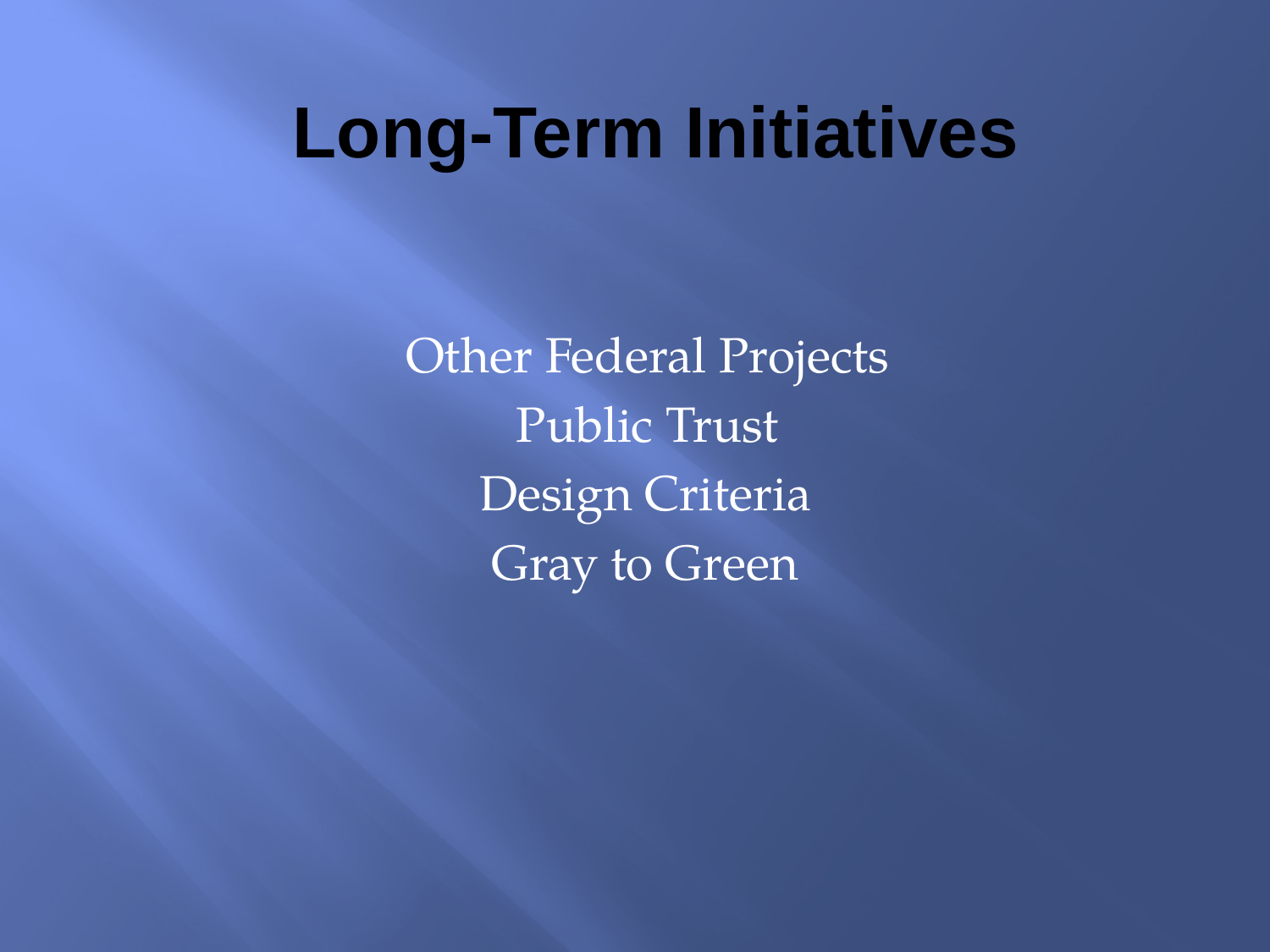

# Long-Term Initiatives
                     Other Federal Projects
                              Public Trust
                           Design Criteria
                            Gray to Green